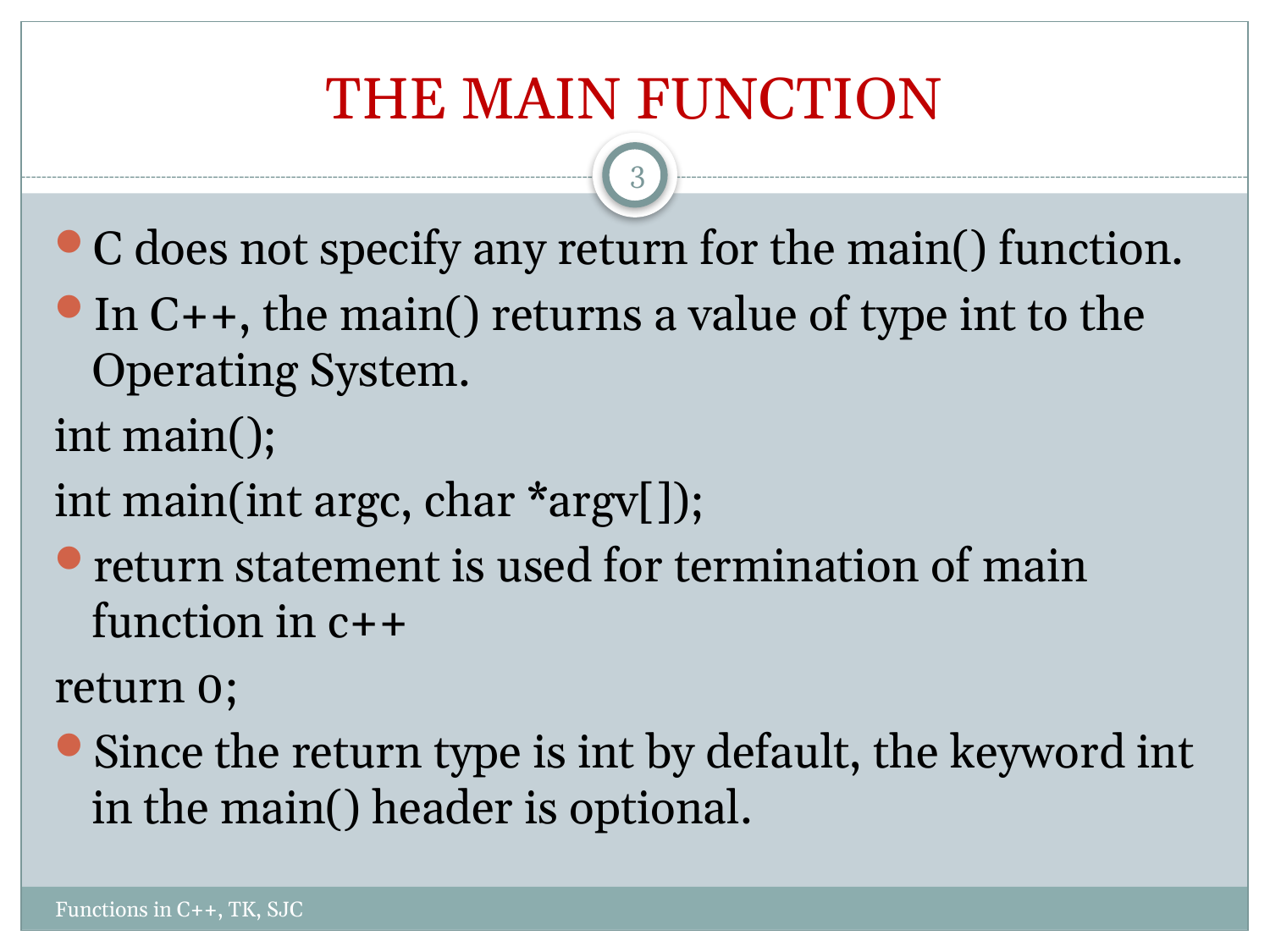

# THE MAIN FUNCTION
3
C does not specify any return for the main() function.
In C++, the main() returns a value of type int to the Operating System.
int main();
int main(int argc, char *argv[]);
return statement is used for termination of main function in c++
return 0;
Since the return type is int by default, the keyword int in the main() header is optional.
Functions in C++, TK, SJC